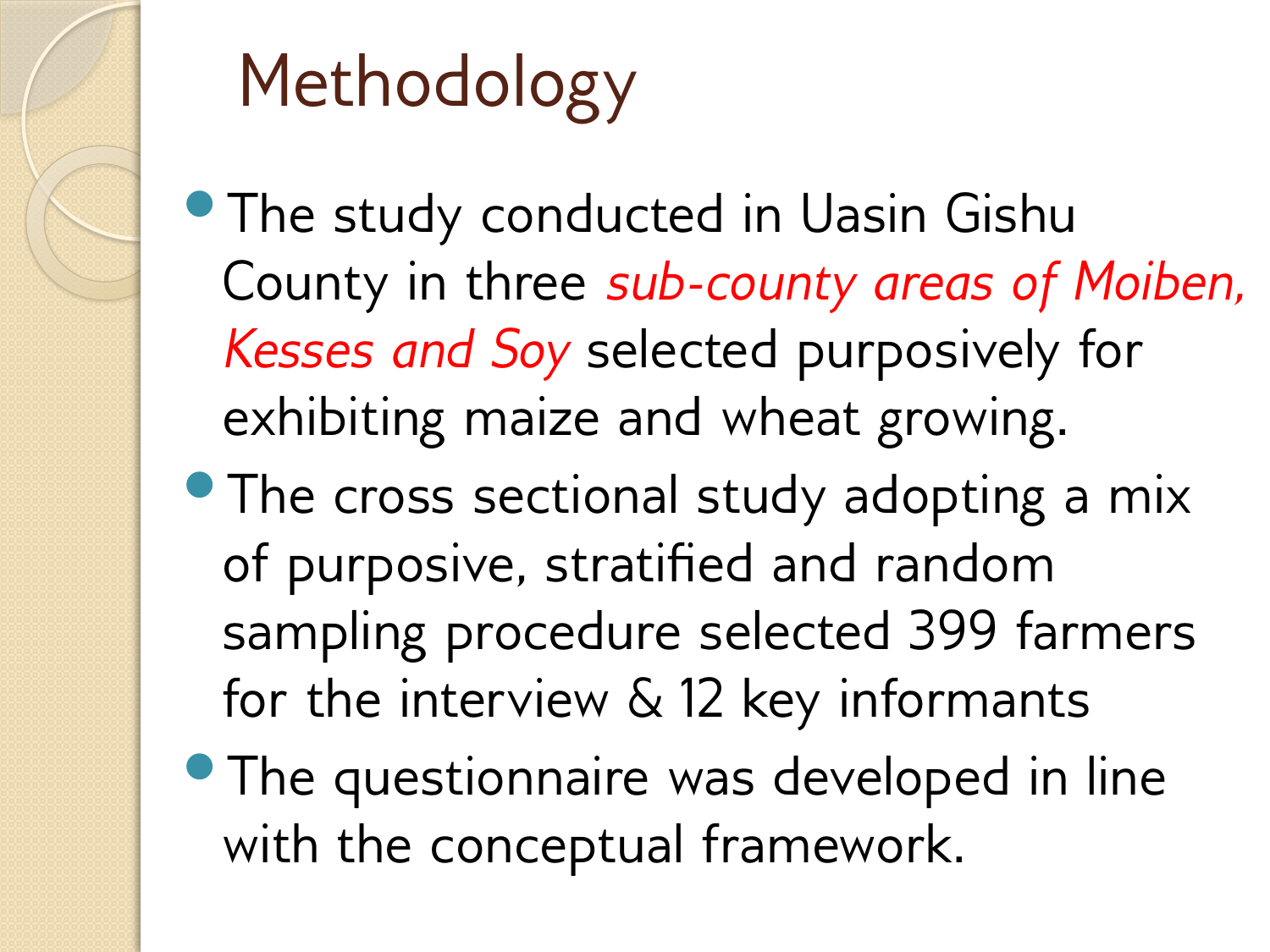

# Methodology
The study conducted in Uasin Gishu County in three sub-county areas of Moiben, Kesses and Soy selected purposively for exhibiting maize and wheat growing.
The cross sectional study adopting a mix of purposive, stratified and random sampling procedure selected 399 farmers for the interview & 12 key informants
The questionnaire was developed in line with the conceptual framework.